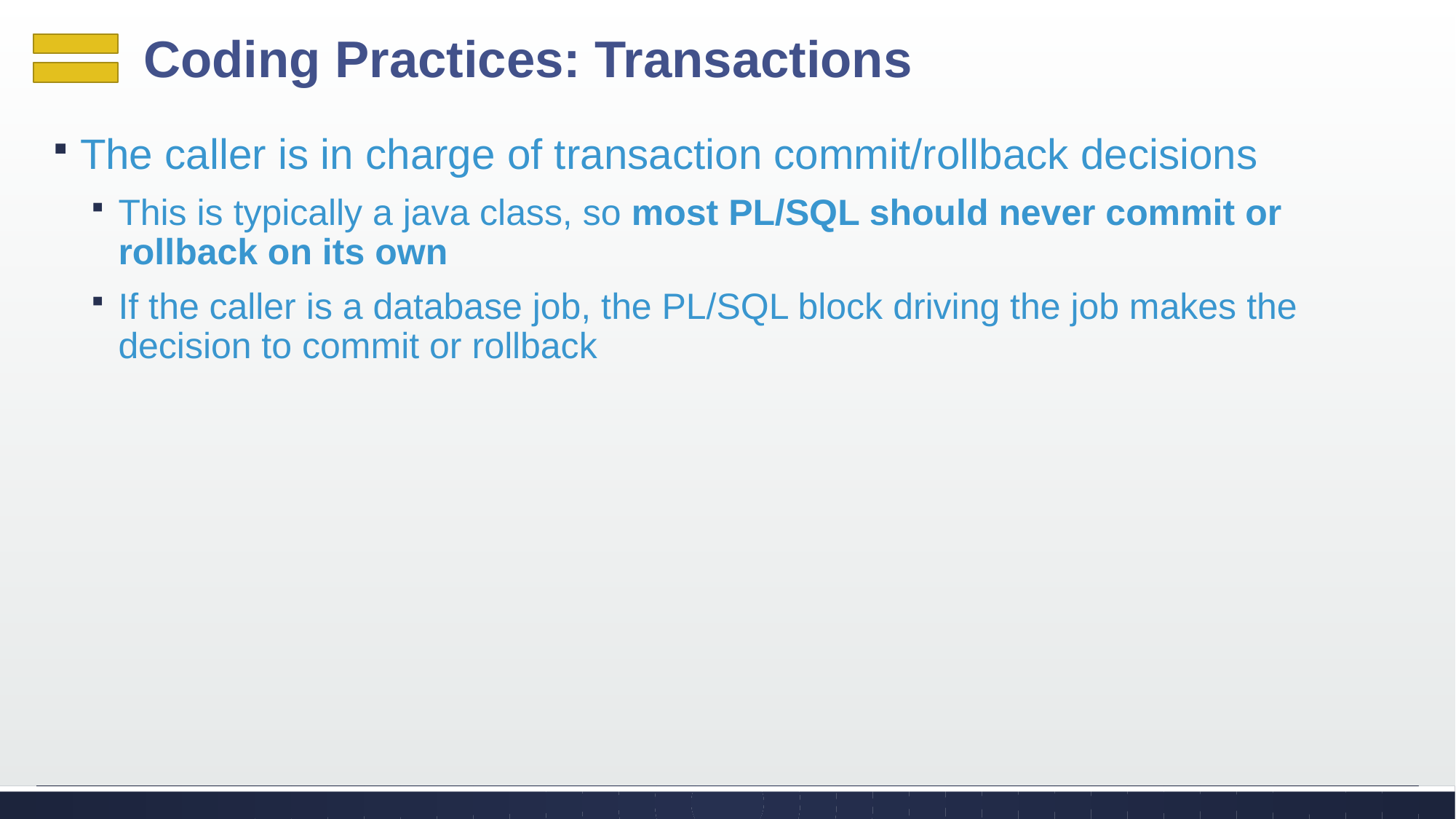

# Coding Practices: Transactions
The caller is in charge of transaction commit/rollback decisions
This is typically a java class, so most PL/SQL should never commit or rollback on its own
If the caller is a database job, the PL/SQL block driving the job makes the decision to commit or rollback